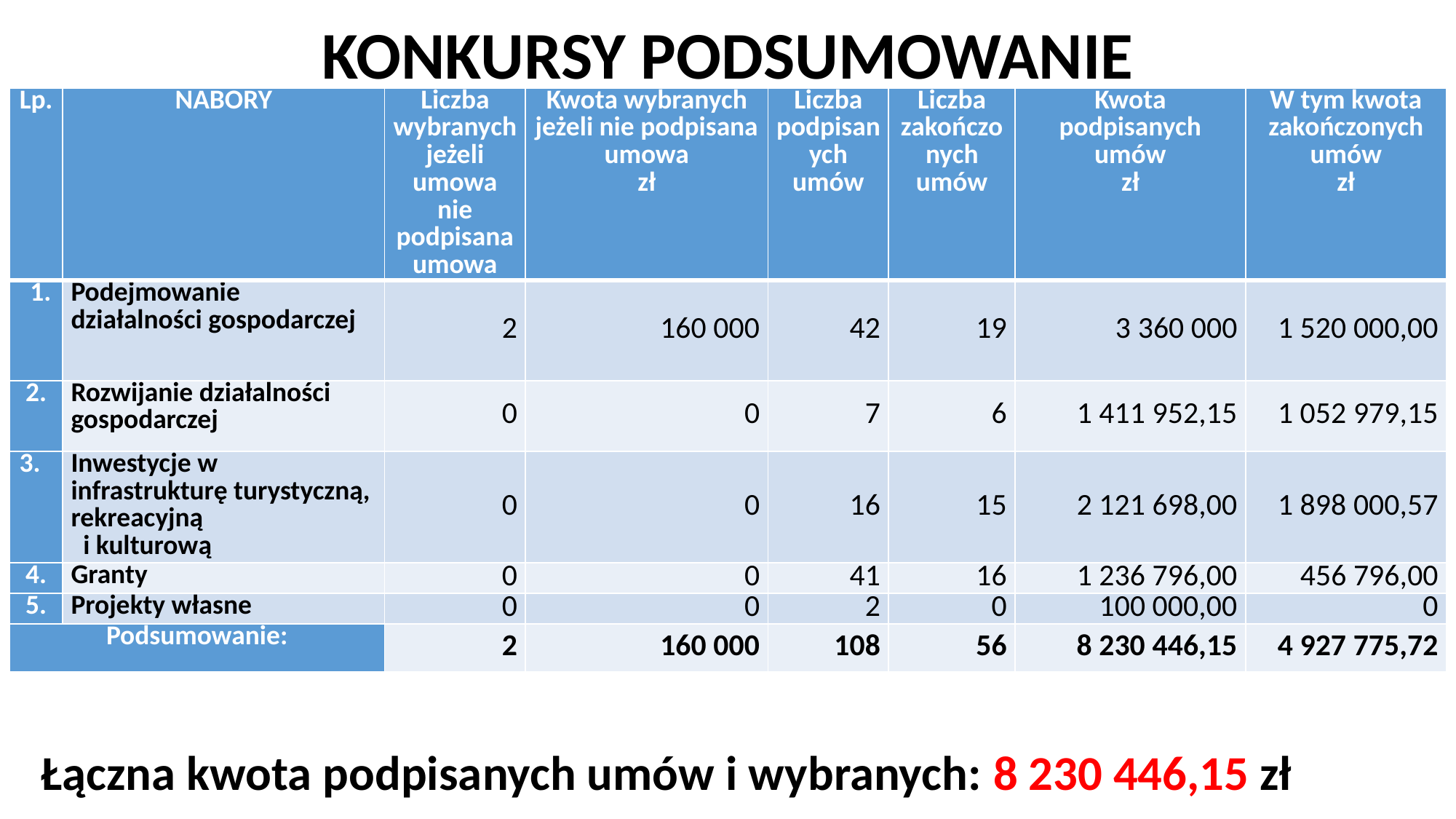

# KONKURSY PODSUMOWANIE
| Lp. | NABORY | Liczba wybranych jeżeli umowa nie podpisana umowa | Kwota wybranych jeżeli nie podpisana umowa zł | Liczba podpisanych umów | Liczba zakończonych umów | Kwota podpisanych umów zł | W tym kwota zakończonych umów zł |
| --- | --- | --- | --- | --- | --- | --- | --- |
| 1. | Podejmowanie działalności gospodarczej | 2 | 160 000 | 42 | 19 | 3 360 000 | 1 520 000,00 |
| 2. | Rozwijanie działalności gospodarczej | 0 | 0 | 7 | 6 | 1 411 952,15 | 1 052 979,15 |
| 3. | Inwestycje w infrastrukturę turystyczną, rekreacyjną i kulturową | 0 | 0 | 16 | 15 | 2 121 698,00 | 1 898 000,57 |
| 4. | Granty | 0 | 0 | 41 | 16 | 1 236 796,00 | 456 796,00 |
| 5. | Projekty własne | 0 | 0 | 2 | 0 | 100 000,00 | 0 |
| Podsumowanie: |  | 2 | 160 000 | 108 | 56 | ‬8 230 446,15 | 4 927 775,72 |
Łączna kwota podpisanych umów i wybranych: 8 230 446,15 zł